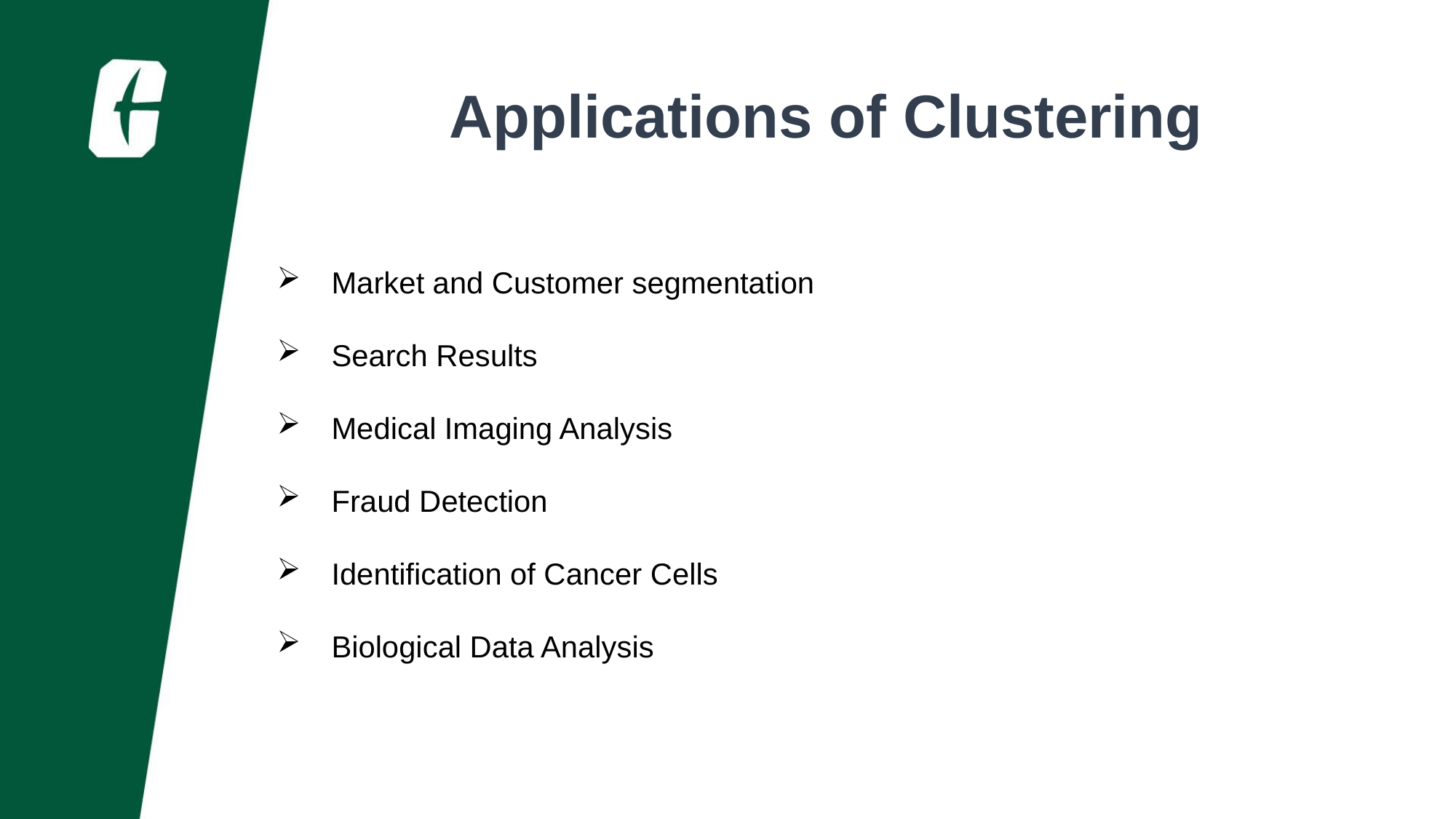

Applications of Clustering
Market and Customer segmentation
Search Results
Medical Imaging Analysis
Fraud Detection
Identification of Cancer Cells
Biological Data Analysis